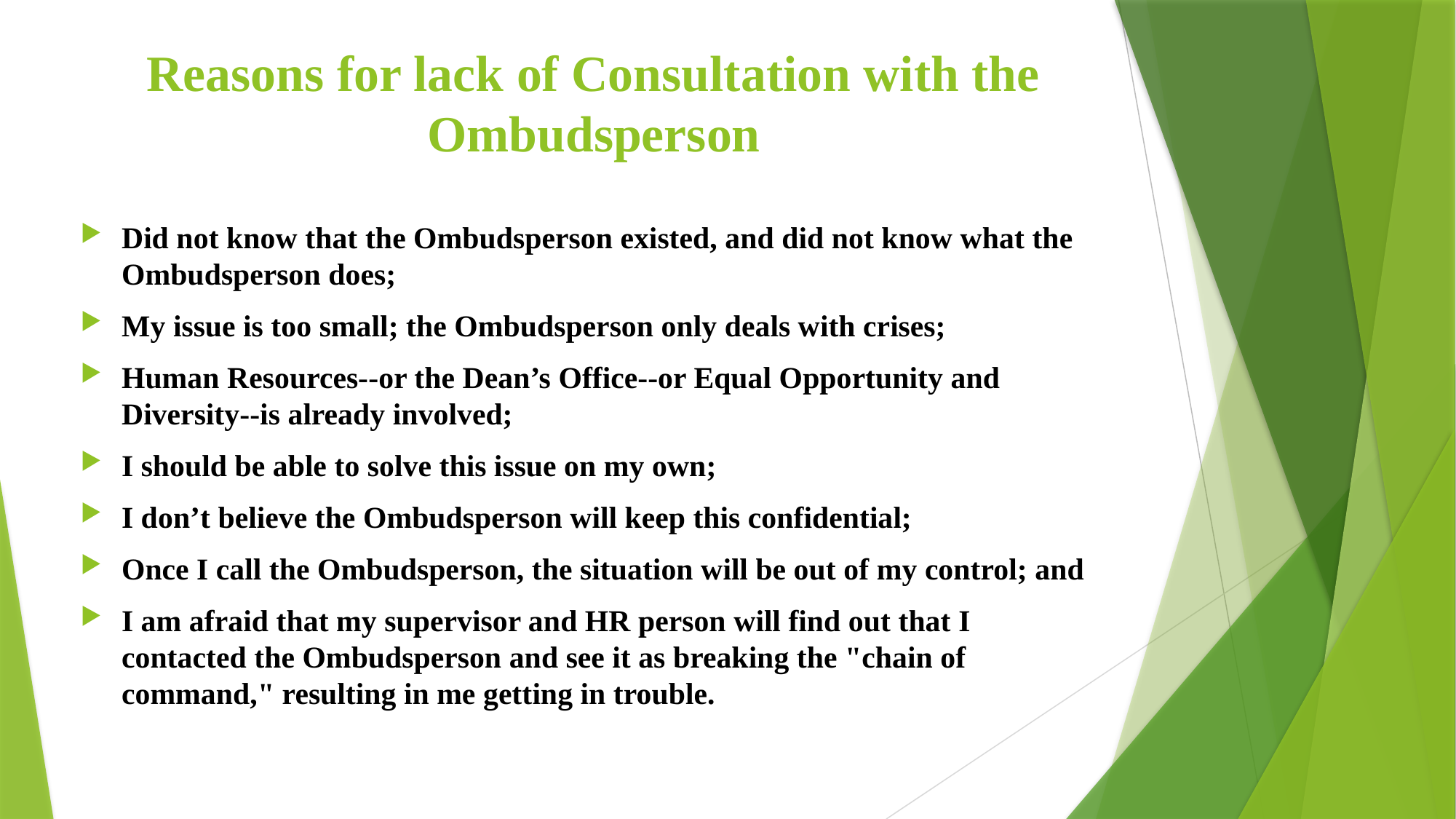

# Reasons for lack of Consultation with the Ombudsperson
Did not know that the Ombudsperson existed, and did not know what the Ombudsperson does;
My issue is too small; the Ombudsperson only deals with crises;
Human Resources--or the Dean’s Office--or Equal Opportunity and Diversity--is already involved;
I should be able to solve this issue on my own;
I don’t believe the Ombudsperson will keep this confidential;
Once I call the Ombudsperson, the situation will be out of my control; and
I am afraid that my supervisor and HR person will find out that I contacted the Ombudsperson and see it as breaking the "chain of command," resulting in me getting in trouble.